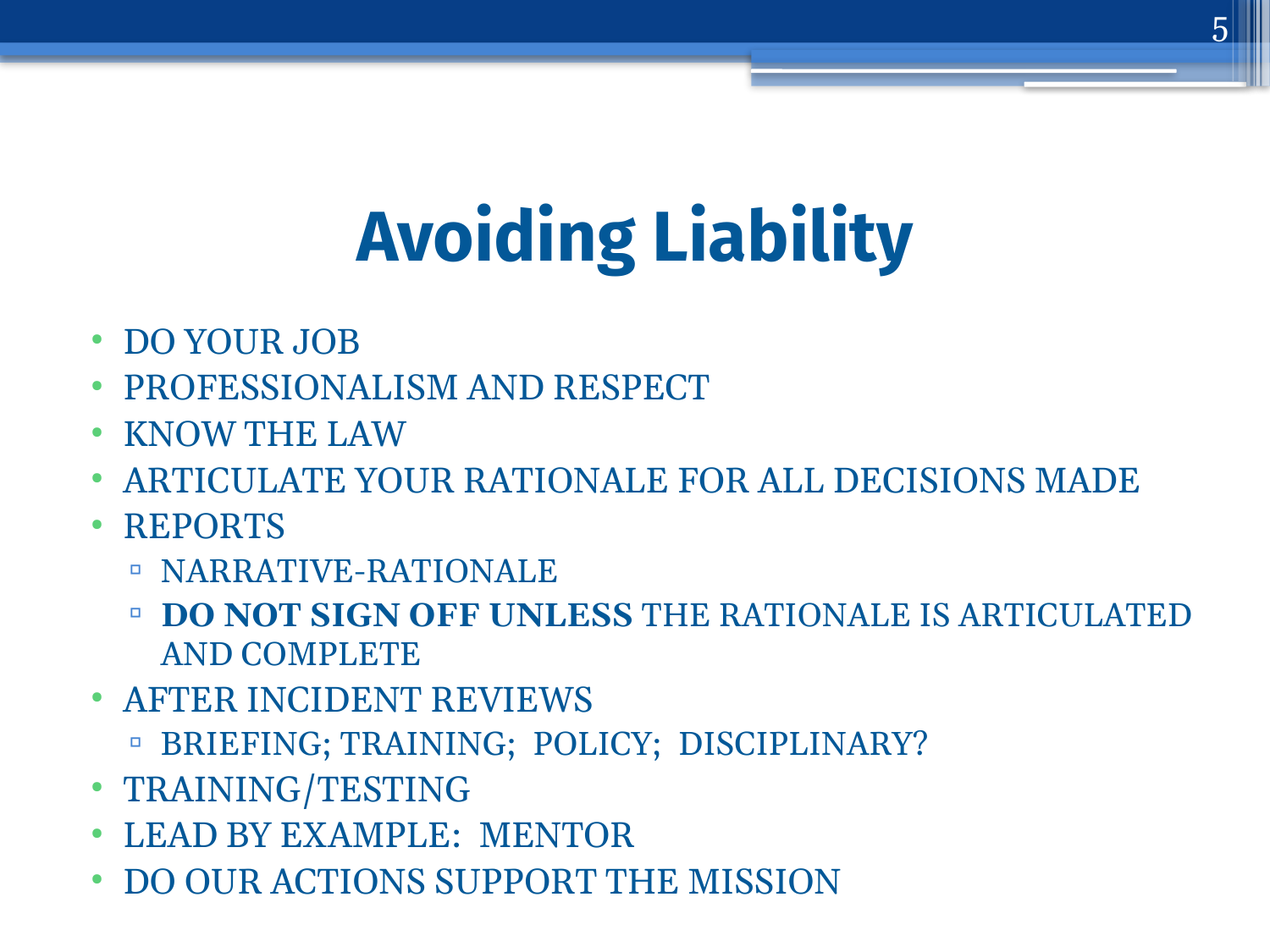

5
# Avoiding Liability
DO YOUR JOB
PROFESSIONALISM AND RESPECT
KNOW THE LAW
ARTICULATE YOUR RATIONALE FOR ALL DECISIONS MADE
REPORTS
NARRATIVE-RATIONALE
DO NOT SIGN OFF UNLESS THE RATIONALE IS ARTICULATED AND COMPLETE
AFTER INCIDENT REVIEWS
BRIEFING; TRAINING;  POLICY;  DISCIPLINARY?
TRAINING/TESTING
LEAD BY EXAMPLE:  MENTOR
DO OUR ACTIONS SUPPORT THE MISSION